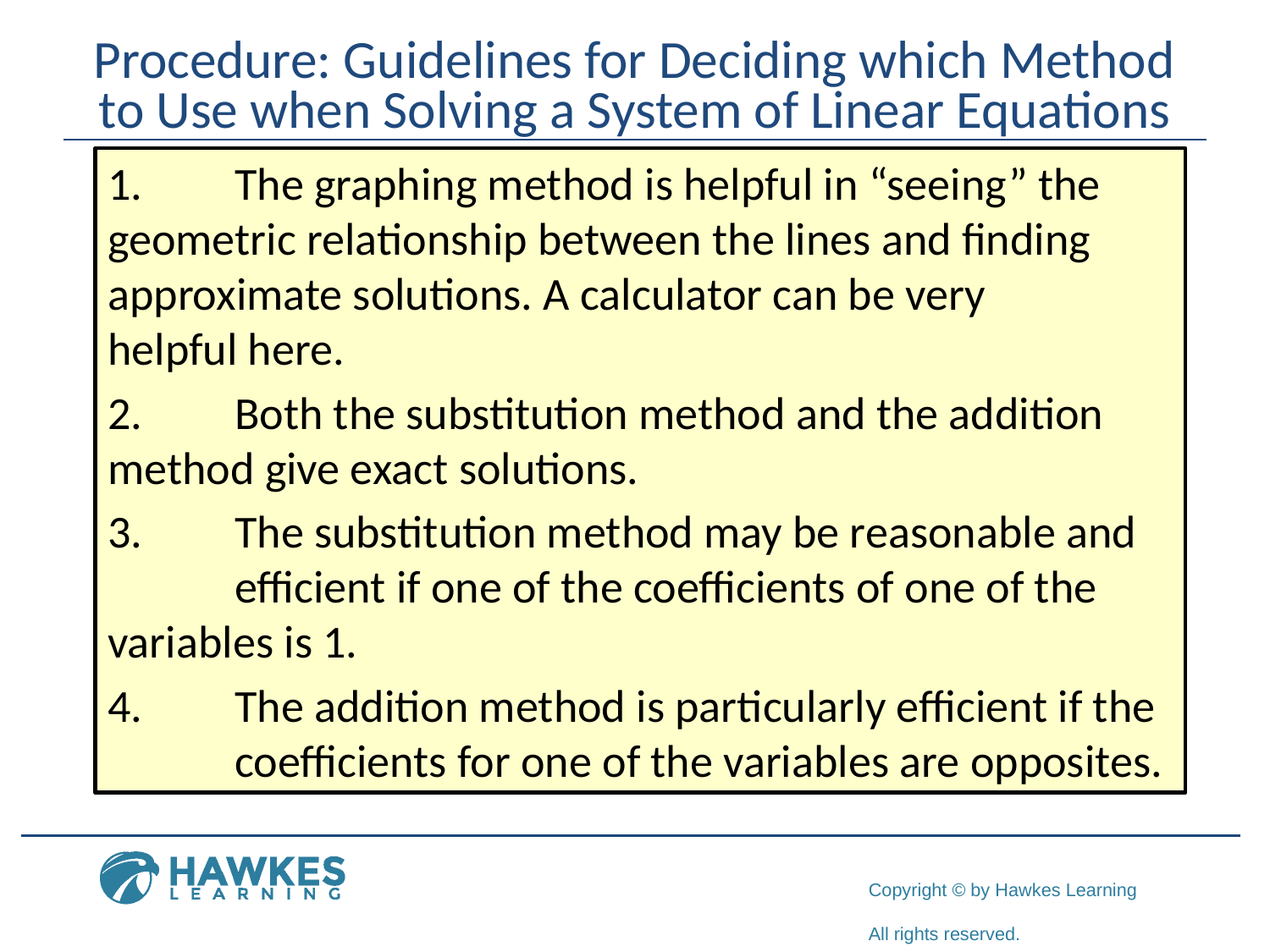

# Procedure: Guidelines for Deciding which Method to Use when Solving a System of Linear Equations
1.	The graphing method is helpful in “seeing” the 	geometric relationship between the lines and finding 	approximate solutions. A calculator can be very 	helpful here.
2.	Both the substitution method and the addition 	method give exact solutions.
3.	The substitution method may be reasonable and 	efficient if one of the coefficients of one of the 	variables is 1.
4.	The addition method is particularly efficient if the 	coefficients for one of the variables are opposites.